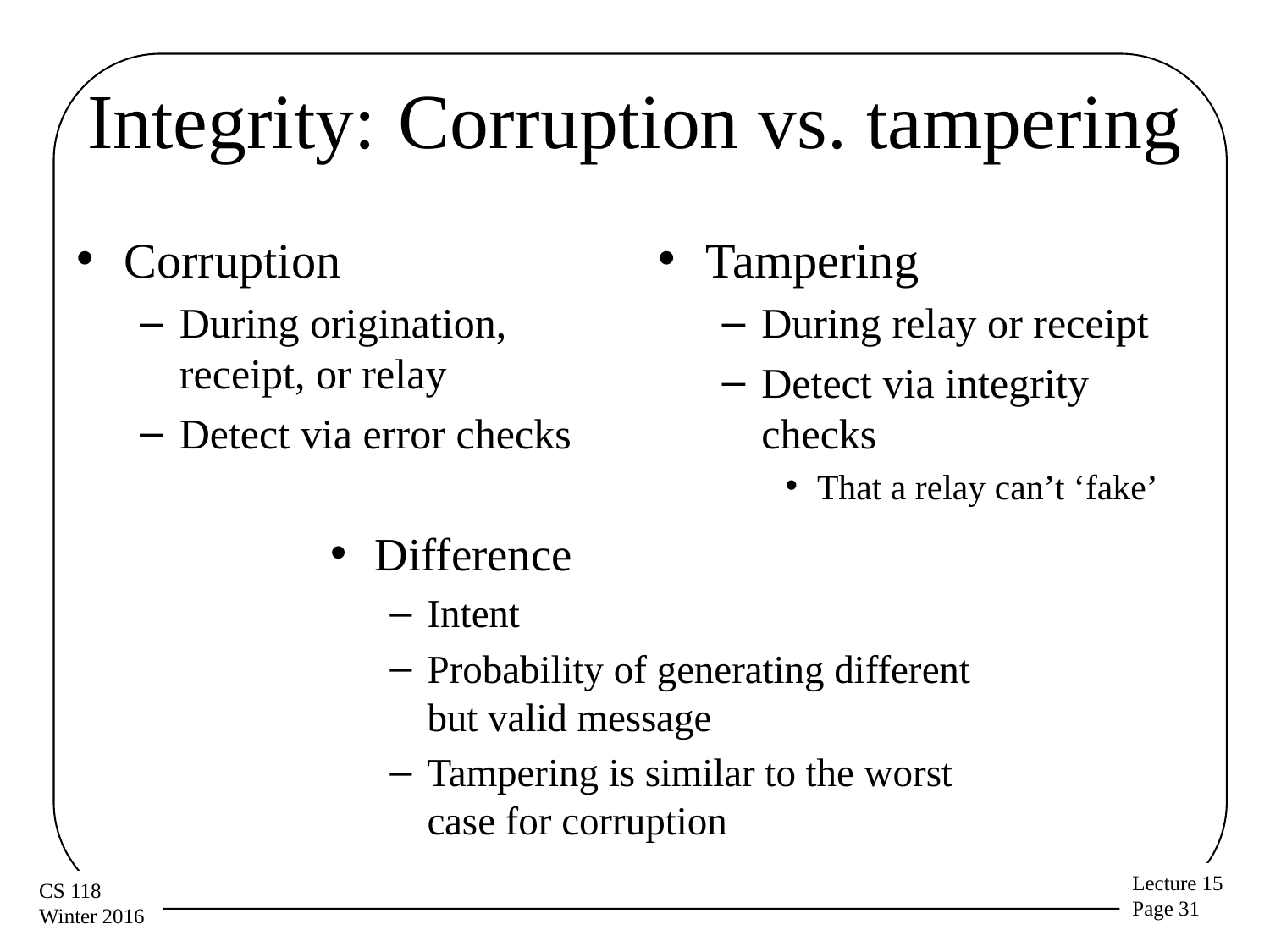

# Integrity: Corruption vs. tampering
Corruption
During origination, receipt, or relay
Detect via error checks
Tampering
During relay or receipt
Detect via integrity checks
That a relay can’t ‘fake’

Difference
Intent
Probability of generating different but valid message
Tampering is similar to the worst case for corruption